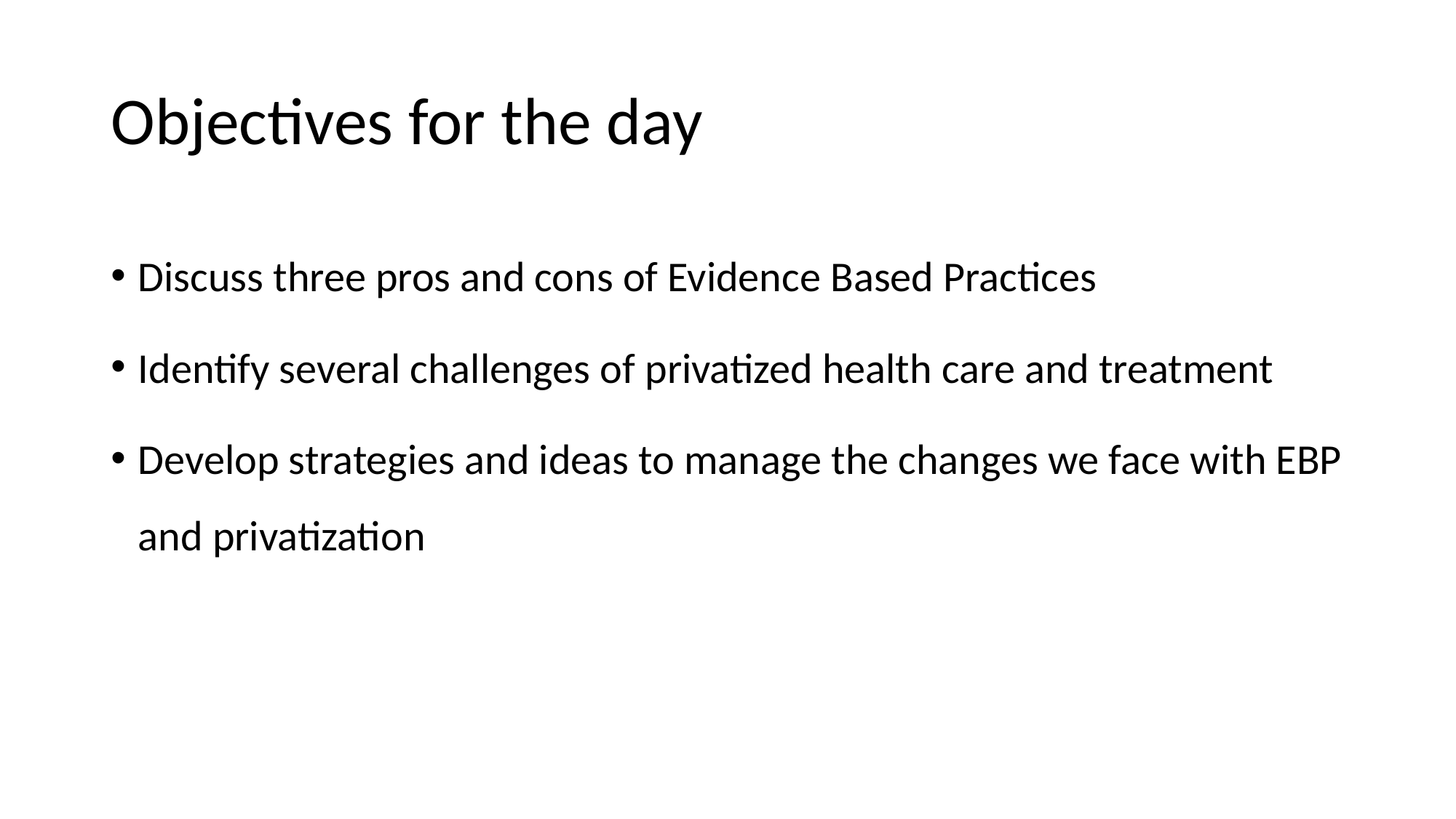

# Objectives for the day
Discuss three pros and cons of Evidence Based Practices
Identify several challenges of privatized health care and treatment
Develop strategies and ideas to manage the changes we face with EBP and privatization